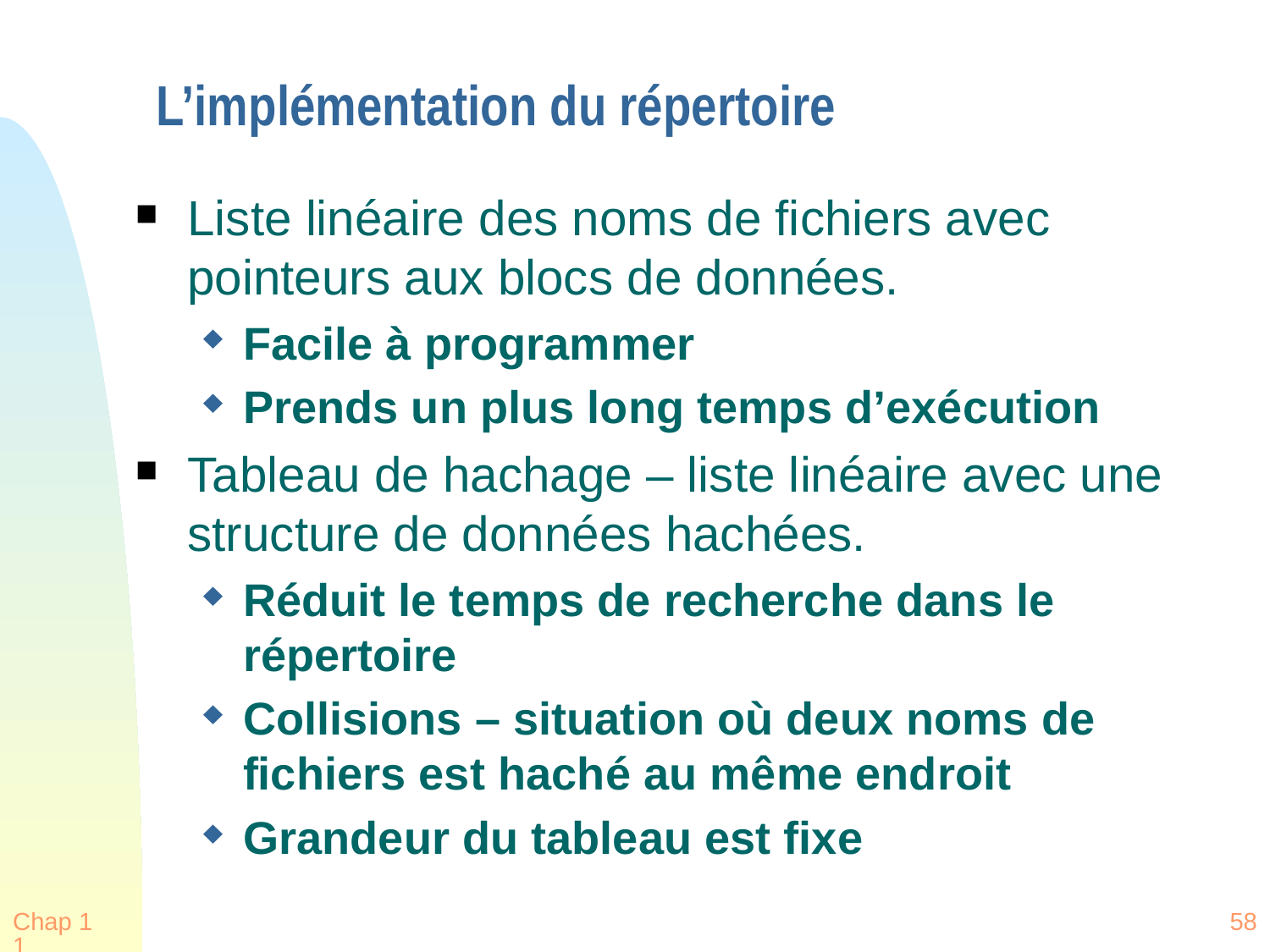

# L’implémentation du répertoire
Liste linéaire des noms de fichiers avec pointeurs aux blocs de données.
Facile à programmer
Prends un plus long temps d’exécution
Tableau de hachage – liste linéaire avec une structure de données hachées.
Réduit le temps de recherche dans le répertoire
Collisions – situation où deux noms de fichiers est haché au même endroit
Grandeur du tableau est fixe
Chap 11
58